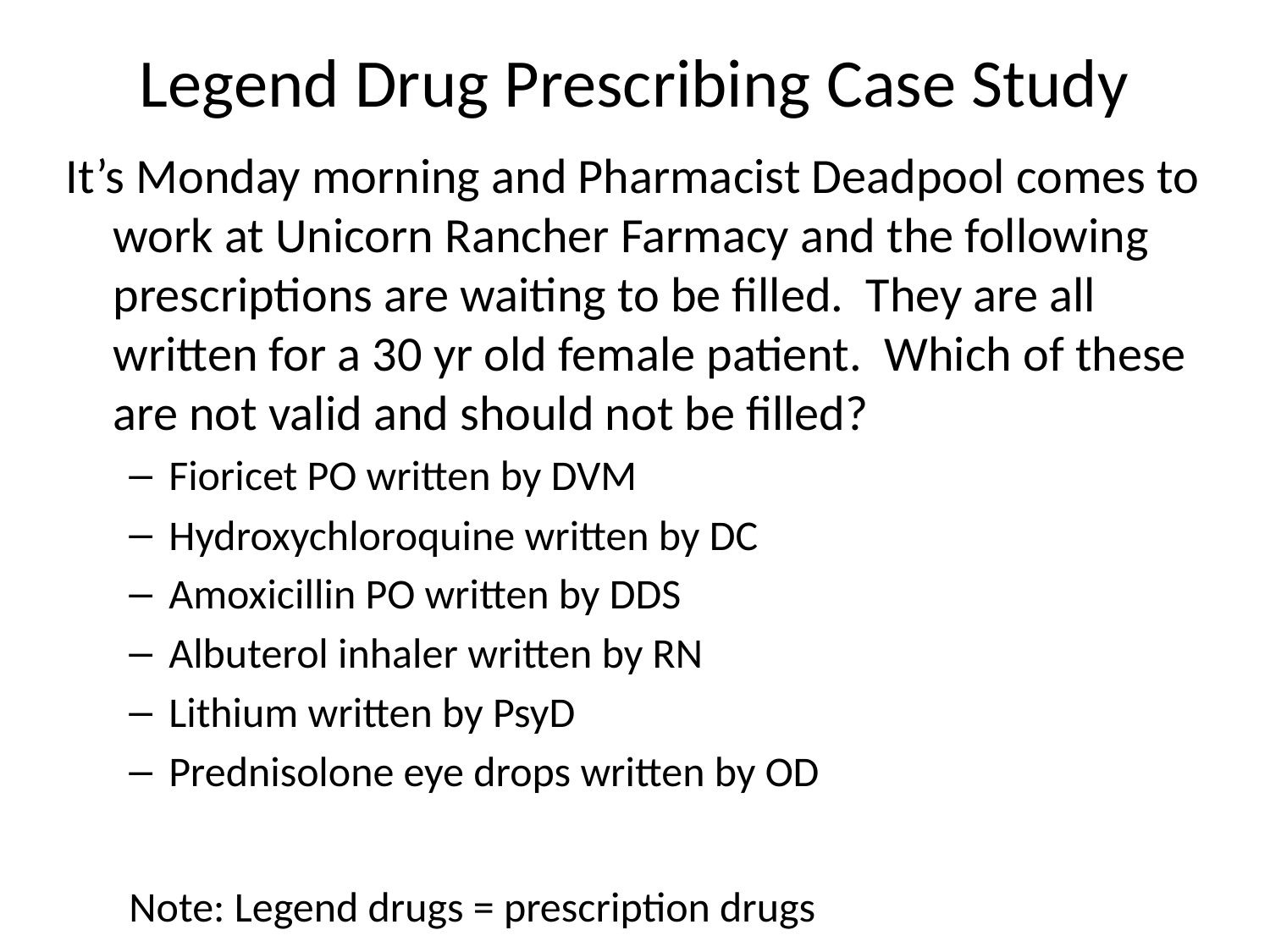

# Legend Drug Prescribing Case Study
It’s Monday morning and Pharmacist Deadpool comes to work at Unicorn Rancher Farmacy and the following prescriptions are waiting to be filled.  They are all written for a 30 yr old female patient.  Which of these are not valid and should not be filled?
Fioricet PO written by DVM
Hydroxychloroquine written by DC
Amoxicillin PO written by DDS
Albuterol inhaler written by RN
Lithium written by PsyD
Prednisolone eye drops written by OD

Note: Legend drugs = prescription drugs